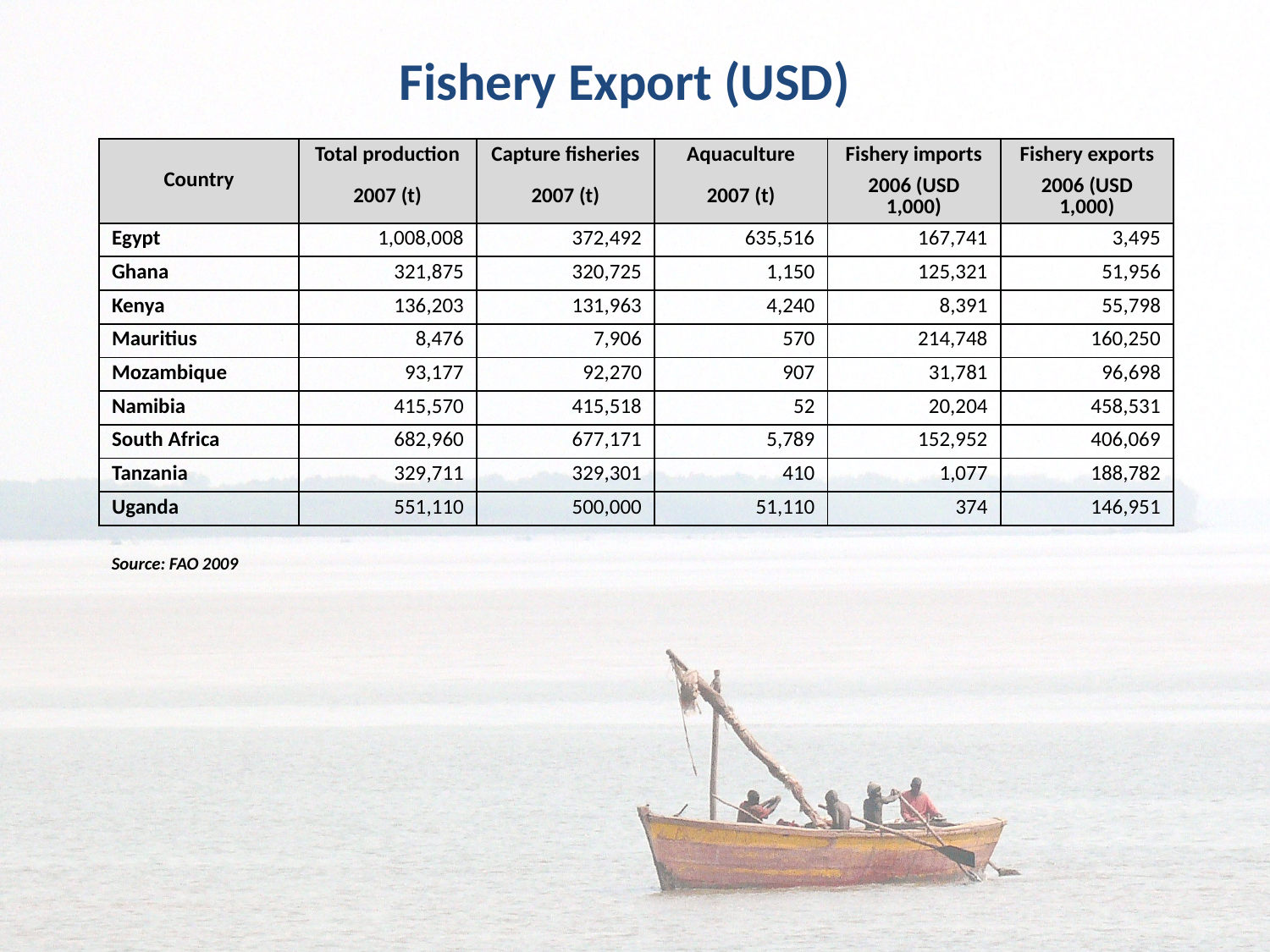

# Fishery Export (USD)
| Country | Total production | Capture fisheries | Aquaculture | Fishery imports | Fishery exports |
| --- | --- | --- | --- | --- | --- |
|  | 2007 (t) | 2007 (t) | 2007 (t) | 2006 (USD 1,000) | 2006 (USD 1,000) |
| Egypt | 1,008,008 | 372,492 | 635,516 | 167,741 | 3,495 |
| Ghana | 321,875 | 320,725 | 1,150 | 125,321 | 51,956 |
| Kenya | 136,203 | 131,963 | 4,240 | 8,391 | 55,798 |
| Mauritius | 8,476 | 7,906 | 570 | 214,748 | 160,250 |
| Mozambique | 93,177 | 92,270 | 907 | 31,781 | 96,698 |
| Namibia | 415,570 | 415,518 | 52 | 20,204 | 458,531 |
| South Africa | 682,960 | 677,171 | 5,789 | 152,952 | 406,069 |
| Tanzania | 329,711 | 329,301 | 410 | 1,077 | 188,782 |
| Uganda | 551,110 | 500,000 | 51,110 | 374 | 146,951 |
Source: FAO 2009